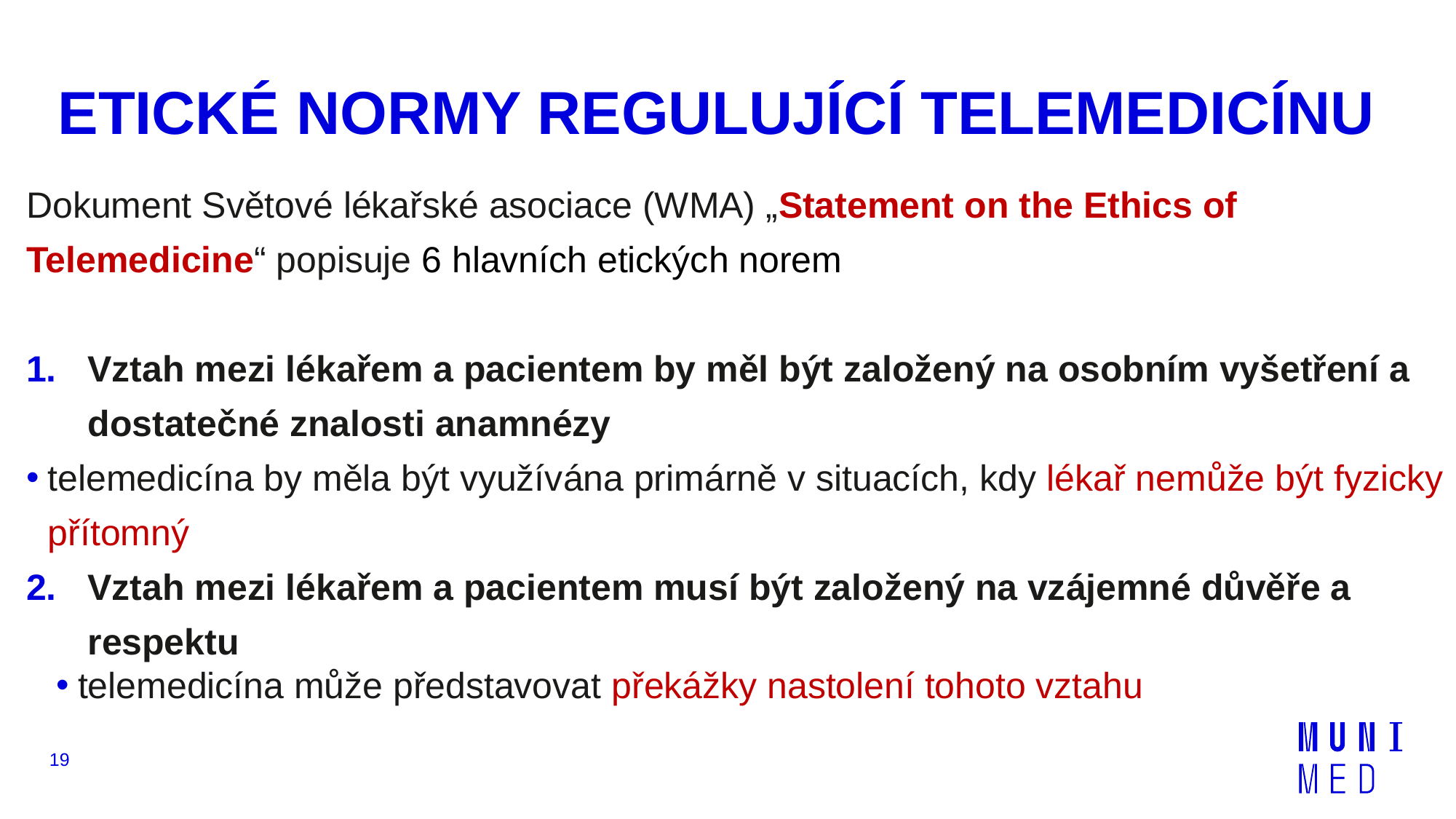

# ETICKÉ NORMY REGULUJÍCÍ TELEMEDICÍNU
Dokument Světové lékařské asociace (WMA) „Statement on the Ethics of Telemedicine“ popisuje 6 hlavních etických norem

Vztah mezi lékařem a pacientem by měl být založený na osobním vyšetření a dostatečné znalosti anamnézy
telemedicína by měla být využívána primárně v situacích, kdy lékař nemůže být fyzicky přítomný
Vztah mezi lékařem a pacientem musí být založený na vzájemné důvěře a respektu
telemedicína může představovat překážky nastolení tohoto vztahu

19